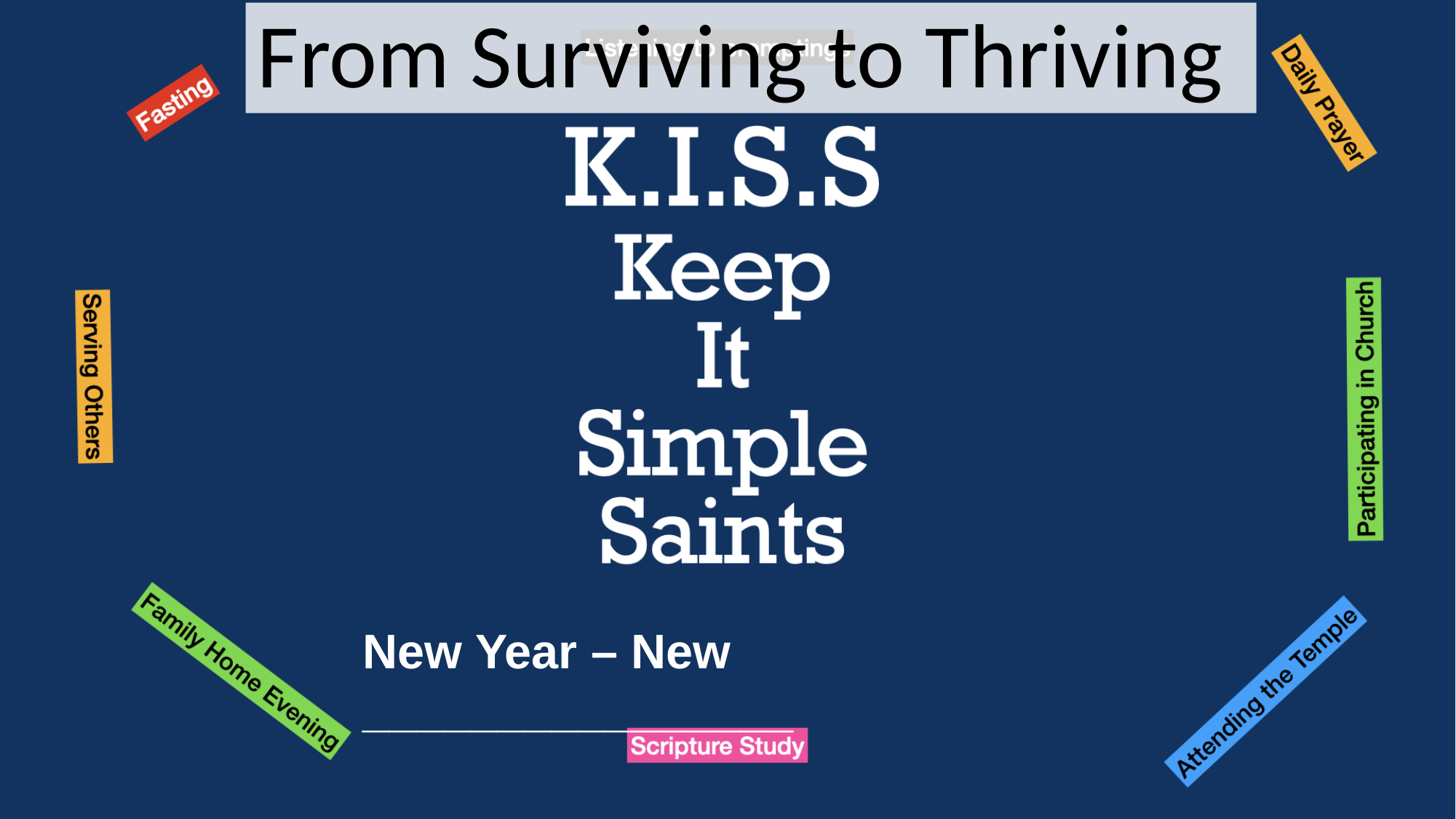

# From Surviving to Thriving
New Year – New ________________